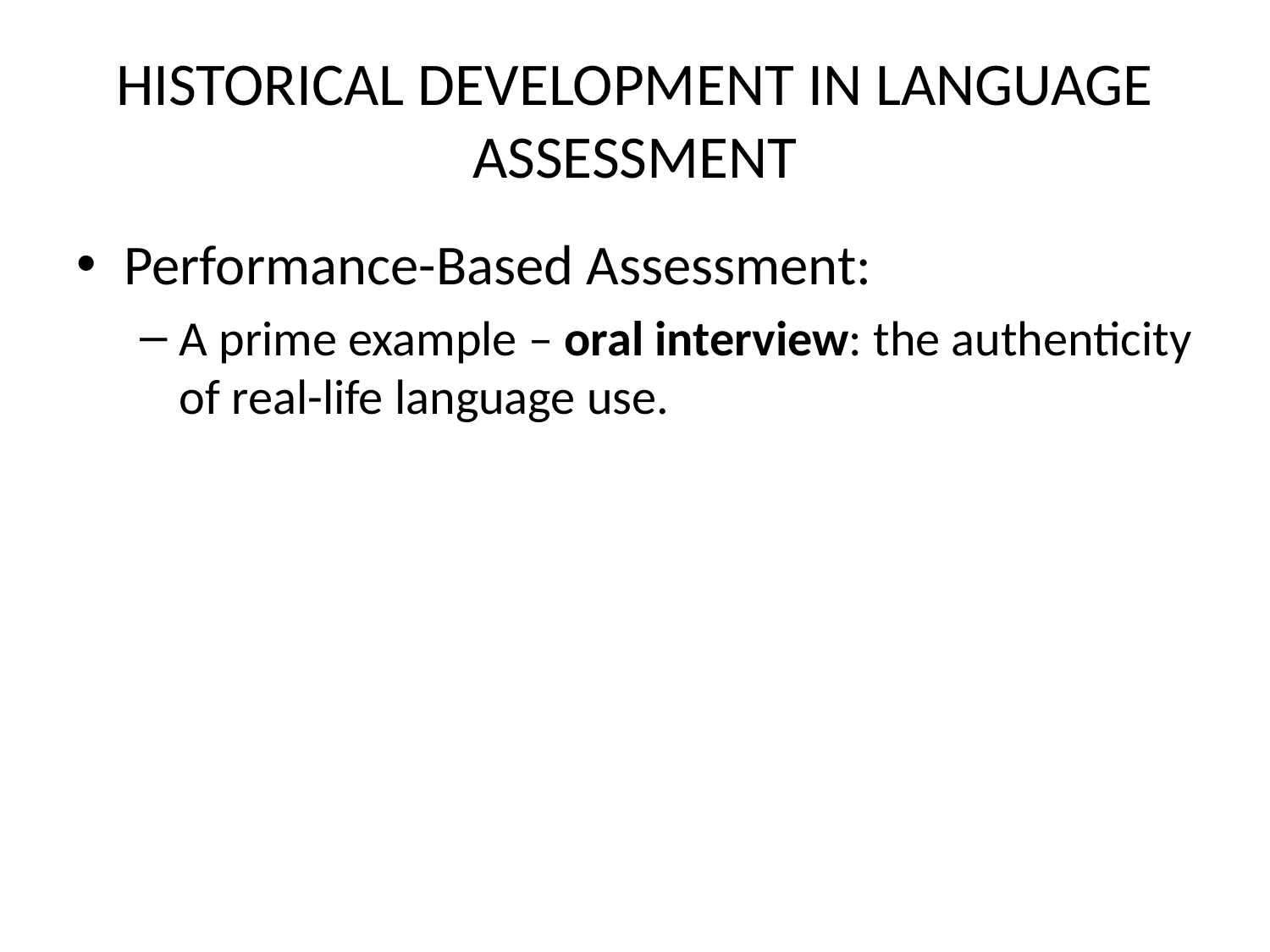

# HISTORICAL DEVELOPMENT IN LANGUAGE ASSESSMENT
Performance-Based Assessment:
A prime example – oral interview: the authenticity of real-life language use.